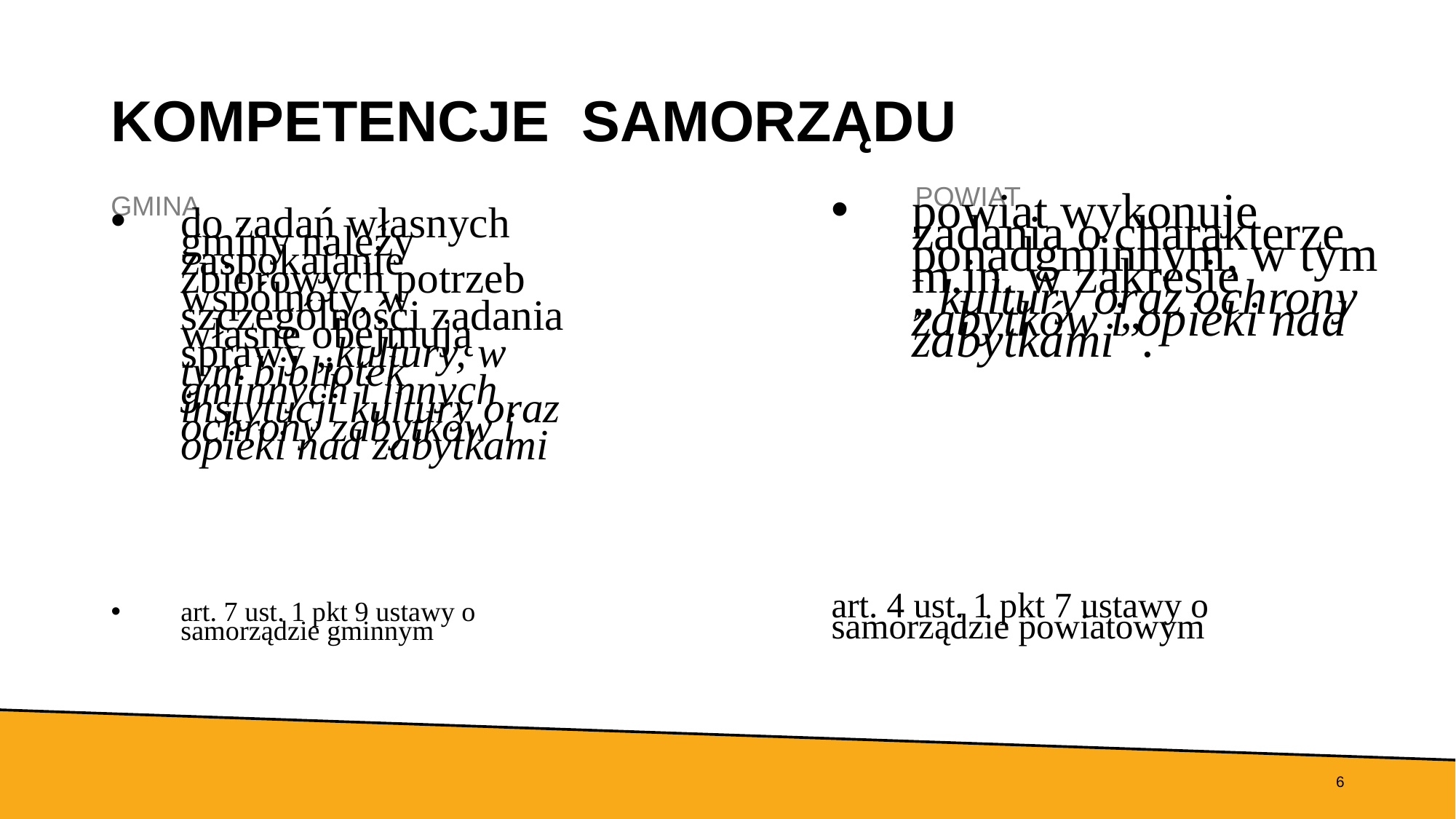

# KOMPETENcje  SAMORZĄDU
POWIAT
GMINA
powiat wykonuje zadania o charakterze ponadgminnym, w tym m.in. w zakresie „kultury oraz ochrony zabytków i opieki nad zabytkami”.

art. 4 ust. 1 pkt 7 ustawy o samorządzie powiatowym

do zadań własnych gminy należy zaspokajanie zbiorowych potrzeb wspólnoty, w szczególności zadania własne obejmują sprawy „kultury, w tym bibliotek gminnych i innych instytucji kultury oraz ochrony zabytków i opieki nad zabytkami

art. 7 ust. 1 pkt 9 ustawy o samorządzie gminnym

6